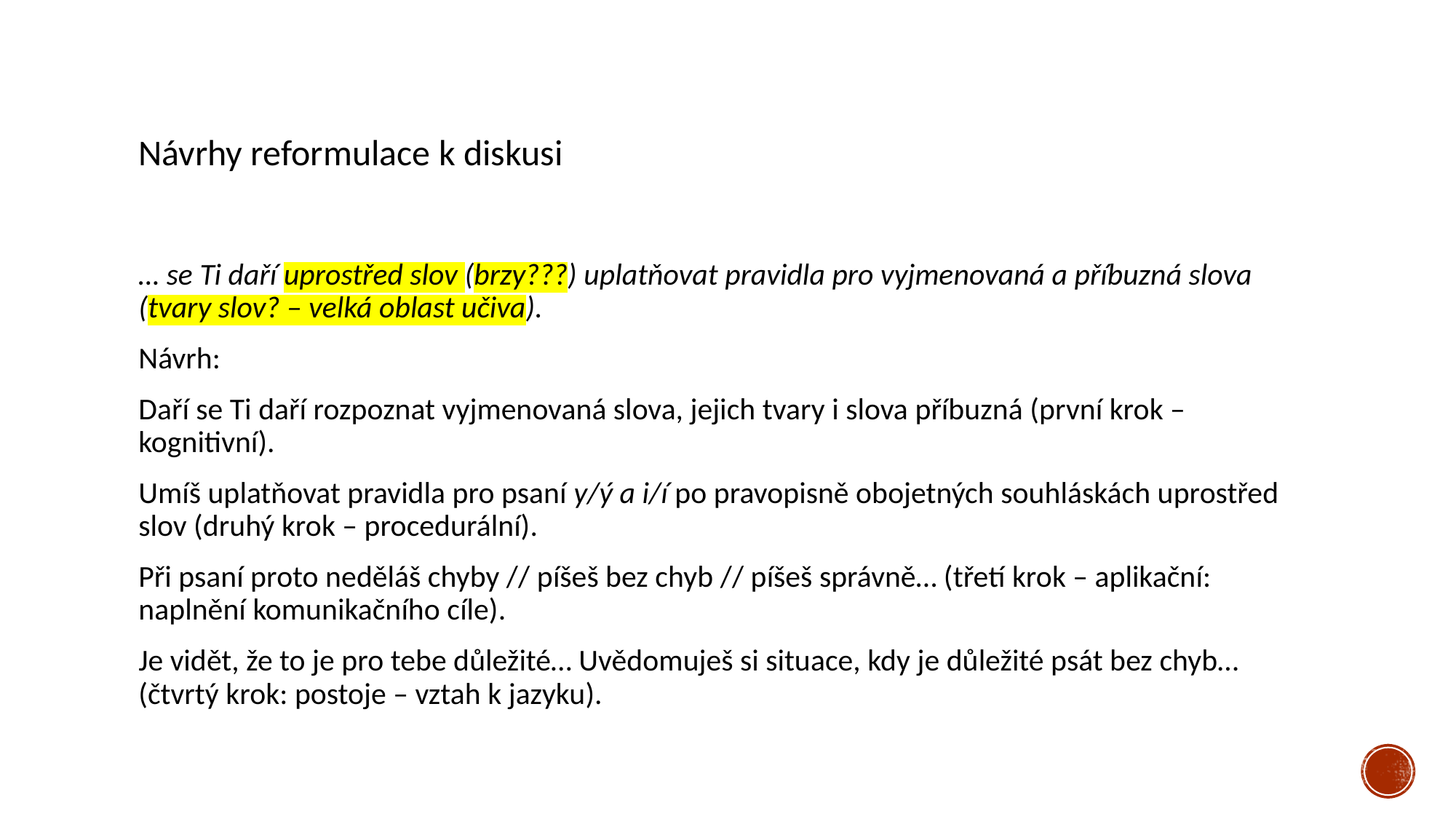

# Návrhy reformulace k diskusi
… se Ti daří uprostřed slov (brzy???) uplatňovat pravidla pro vyjmenovaná a příbuzná slova (tvary slov? – velká oblast učiva).
Návrh:
Daří se Ti daří rozpoznat vyjmenovaná slova, jejich tvary i slova příbuzná (první krok – kognitivní).
Umíš uplatňovat pravidla pro psaní y/ý a i/í po pravopisně obojetných souhláskách uprostřed slov (druhý krok – procedurální).
Při psaní proto neděláš chyby // píšeš bez chyb // píšeš správně… (třetí krok – aplikační: naplnění komunikačního cíle).
Je vidět, že to je pro tebe důležité… Uvědomuješ si situace, kdy je důležité psát bez chyb… (čtvrtý krok: postoje – vztah k jazyku).